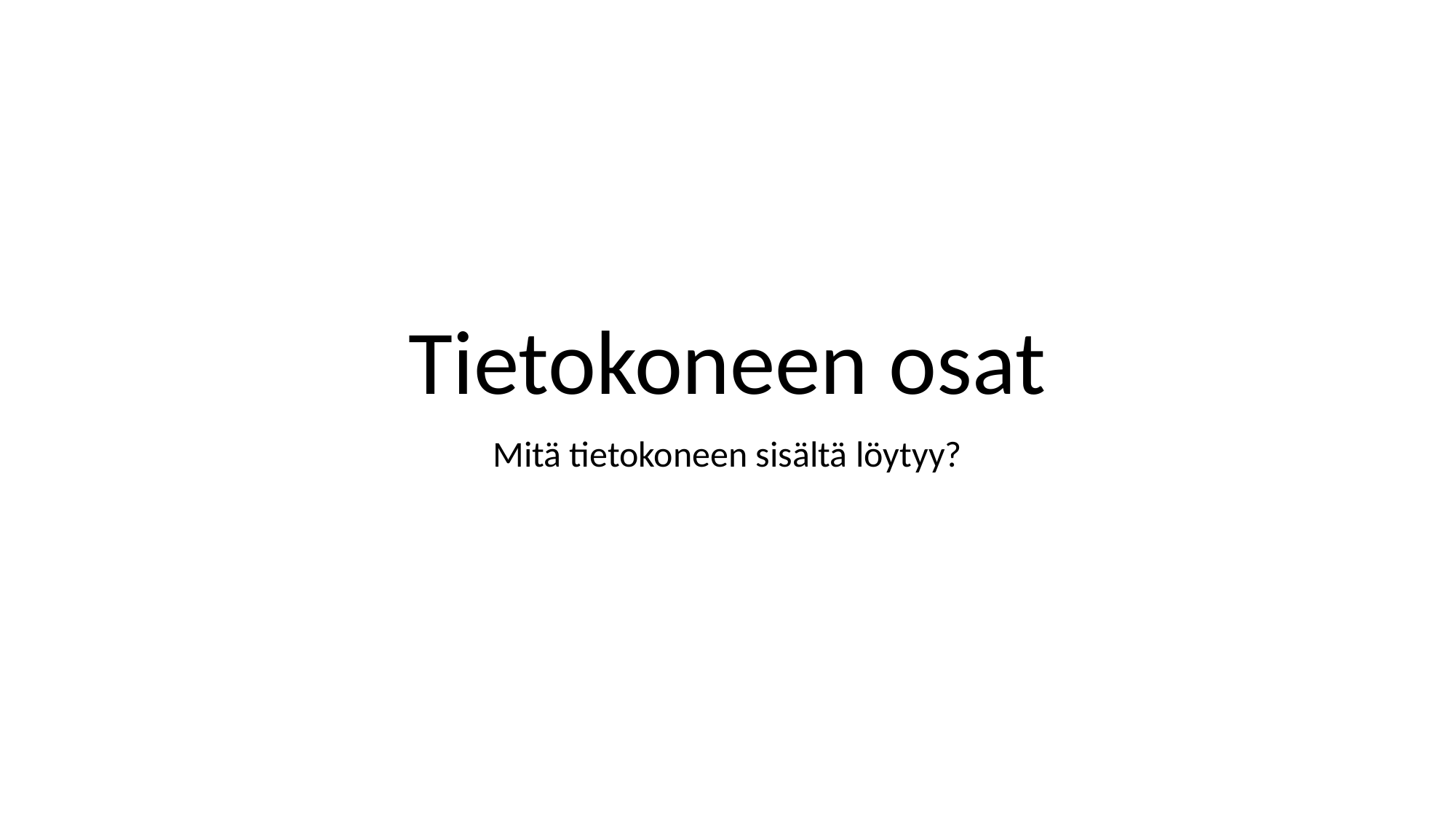

# Tietokoneen osat
Mitä tietokoneen sisältä löytyy?